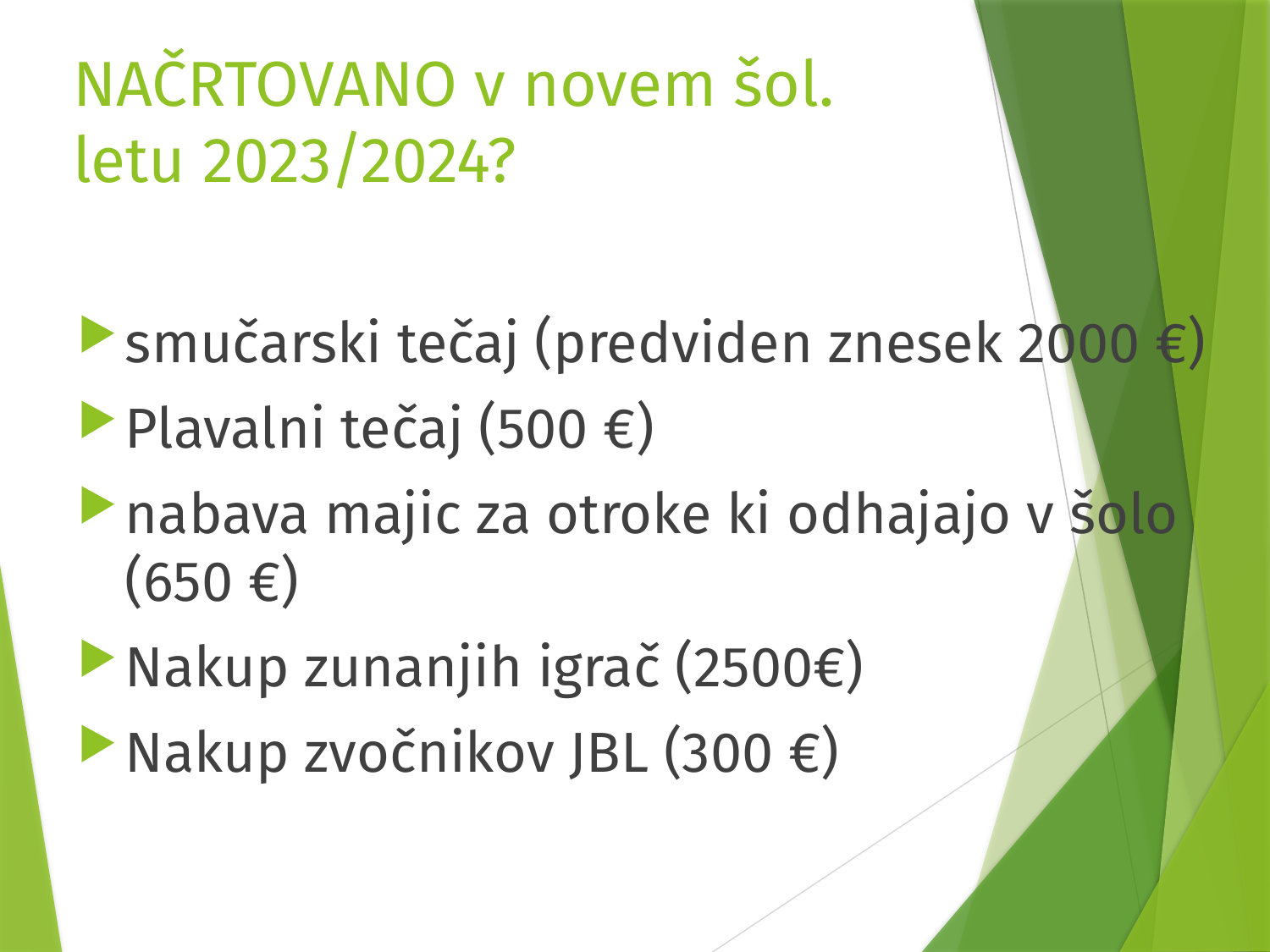

# NAČRTOVANO v novem šol. letu 2023/2024?
smučarski tečaj (predviden znesek 2000 €)
Plavalni tečaj (500 €)
nabava majic za otroke ki odhajajo v šolo (650 €)
Nakup zunanjih igrač (2500€)
Nakup zvočnikov JBL (300 €)